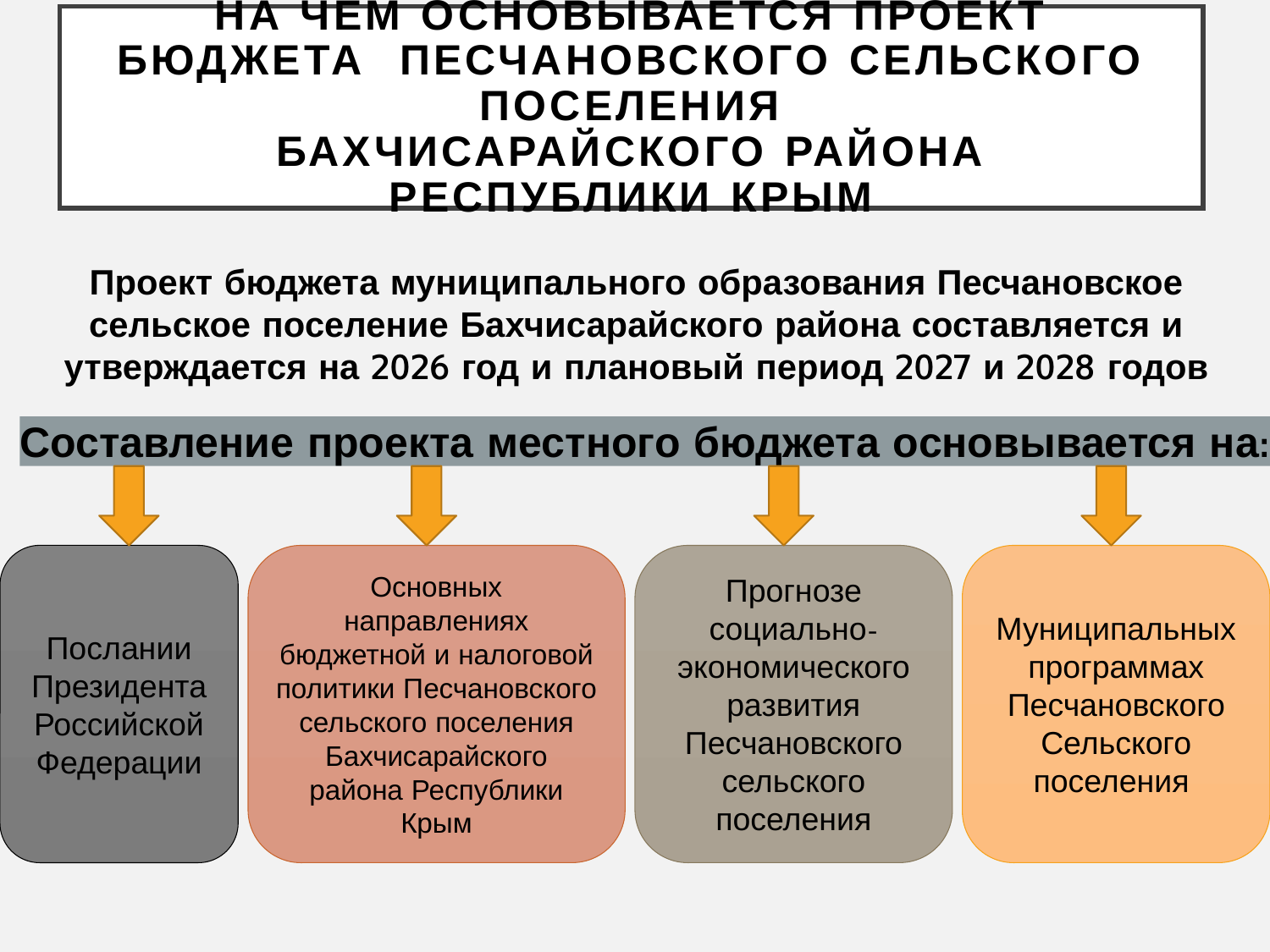

# На чем основывается проект бюджета  Песчановского сельского поселения Бахчисарайского района Республики Крым
Проект бюджета муниципального образования Песчановское сельское поселение Бахчисарайского района составляется и утверждается на 2026 год и плановый период 2027 и 2028 годов
Составление проекта местного бюджета основывается на:

Послании Президента Российской Федерации
Основных направлениях бюджетной и налоговой политики Песчановского сельского поселения Бахчисарайского района Республики Крым
Прогнозе социально-экономического развития Песчановского сельского поселения
Муниципальных программах Песчановского Сельского поселения